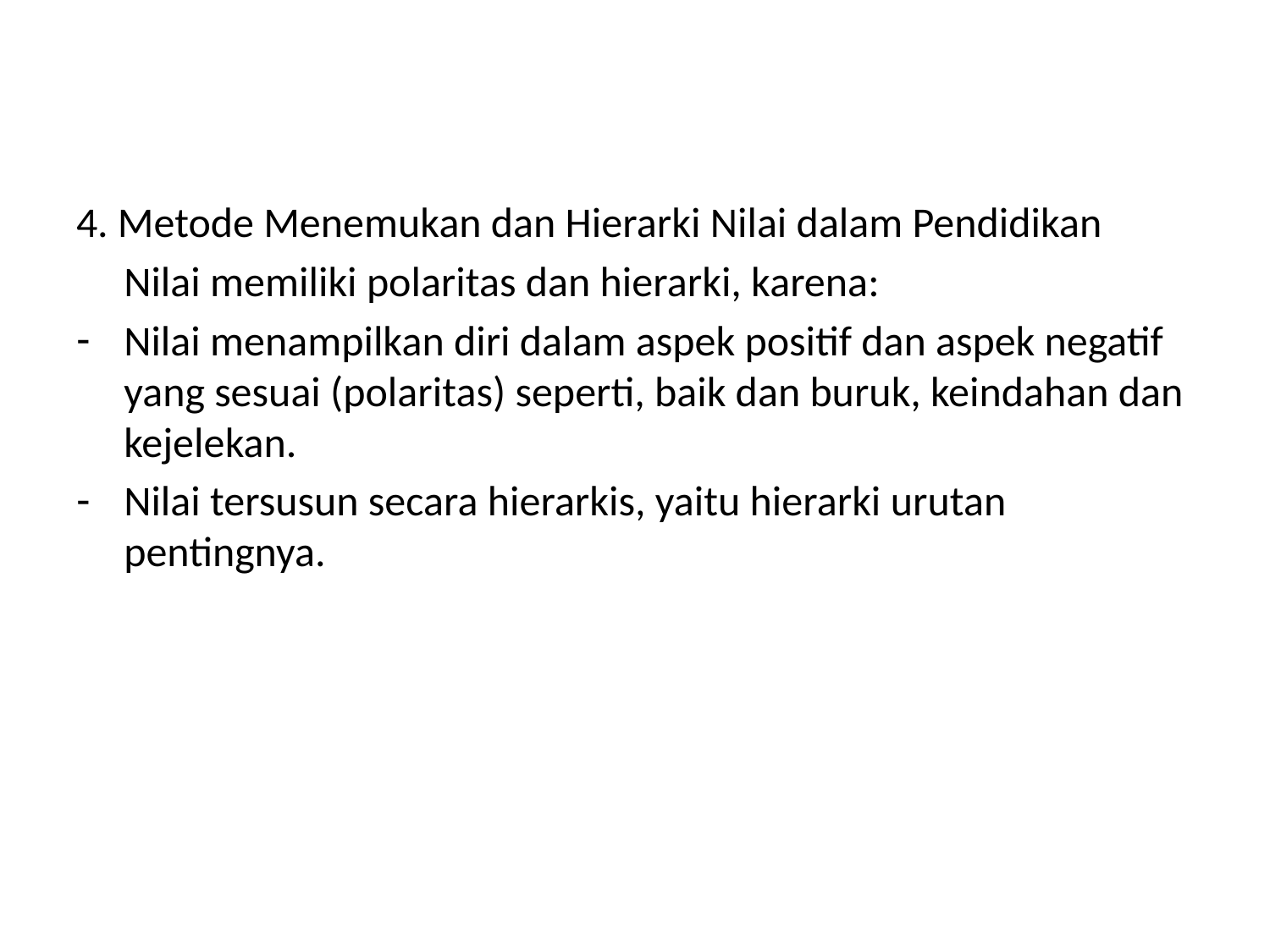

4. Metode Menemukan dan Hierarki Nilai dalam Pendidikan
	Nilai memiliki polaritas dan hierarki, karena:
Nilai menampilkan diri dalam aspek positif dan aspek negatif yang sesuai (polaritas) seperti, baik dan buruk, keindahan dan kejelekan.
Nilai tersusun secara hierarkis, yaitu hierarki urutan pentingnya.